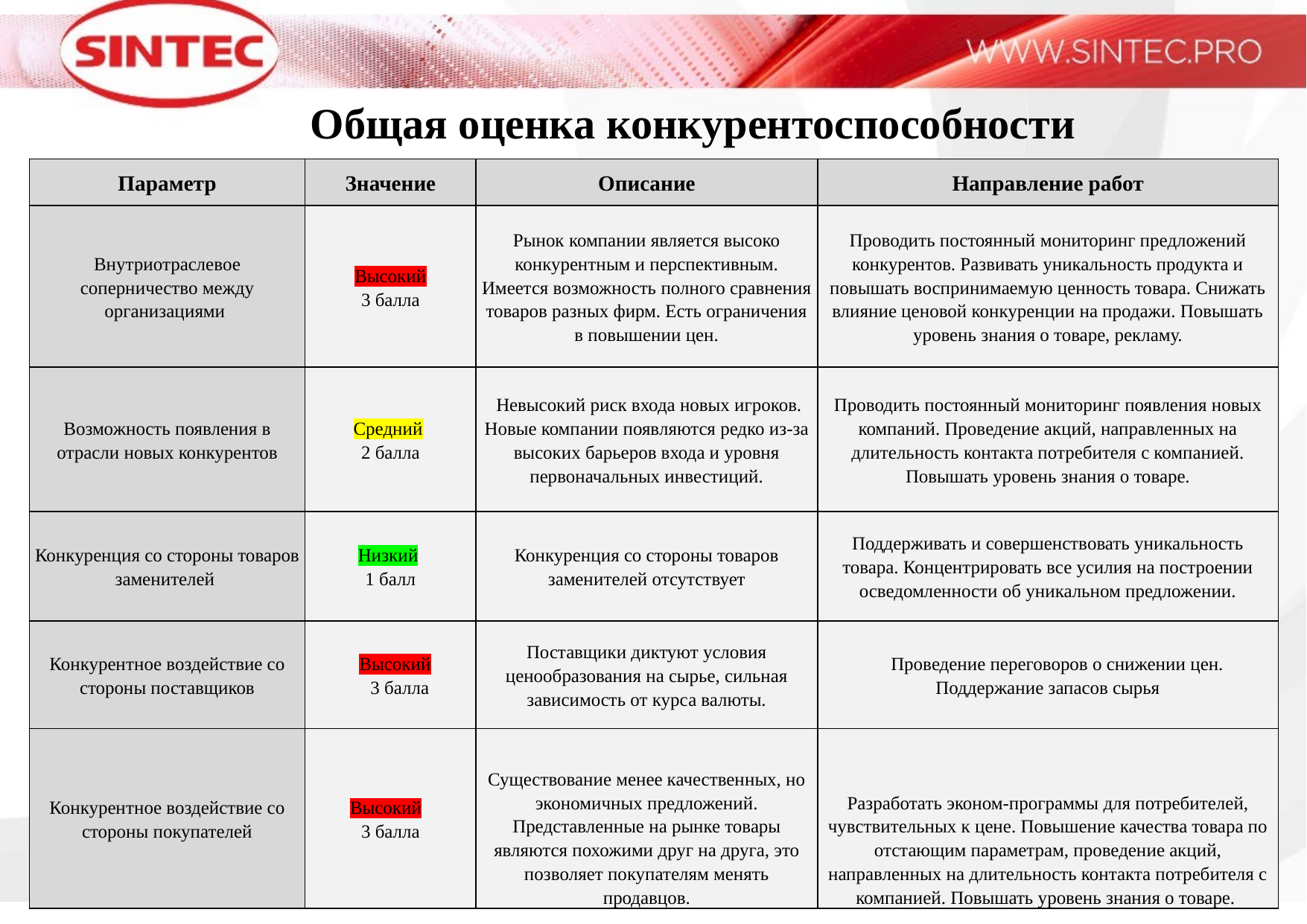

Общая оценка конкурентоспособности
| Параметр | Значение | Описание | Направление работ |
| --- | --- | --- | --- |
| Внутриотраслевое соперничество между организациями | Высокий 3 балла | Рынок компании является высоко конкурентным и перспективным. Имеется возможность полного сравнения товаров разных фирм. Есть ограничения в повышении цен. | Проводить постоянный мониторинг предложений конкурентов. Развивать уникальность продукта и повышать воспринимаемую ценность товара. Снижать влияние ценовой конкуренции на продажи. Повышать уровень знания о товаре, рекламу. |
| Возможность появления в отрасли новых конкурентов | Средний 2 балла | Невысокий риск входа новых игроков. Новые компании появляются редко из-за высоких барьеров входа и уровня первоначальных инвестиций. | Проводить постоянный мониторинг появления новых компаний. Проведение акций, направленных на длительность контакта потребителя с компанией. Повышать уровень знания о товаре. |
| Конкуренция со стороны товаров заменителей | Низкий 1 балл | Конкуренция со стороны товаров заменителей отсутствует | Поддерживать и совершенствовать уникальность товара. Концентрировать все усилия на построении осведомленности об уникальном предложении. |
| Конкурентное воздействие со стороны поставщиков | Высокий 3 балла | Поставщики диктуют условия ценообразования на сырье, сильная зависимость от курса валюты. | Проведение переговоров о снижении цен. Поддержание запасов сырья |
| Конкурентное воздействие со стороны покупателей | Высокий 3 балла | Существование менее качественных, но экономичных предложений. Представленные на рынке товары являются похожими друг на друга, это позволяет покупателям менять продавцов. | Разработать эконом-программы для потребителей, чувствительных к цене. Повышение качества товара по отстающим параметрам, проведение акций, направленных на длительность контакта потребителя с компанией. Повышать уровень знания о товаре. |
13